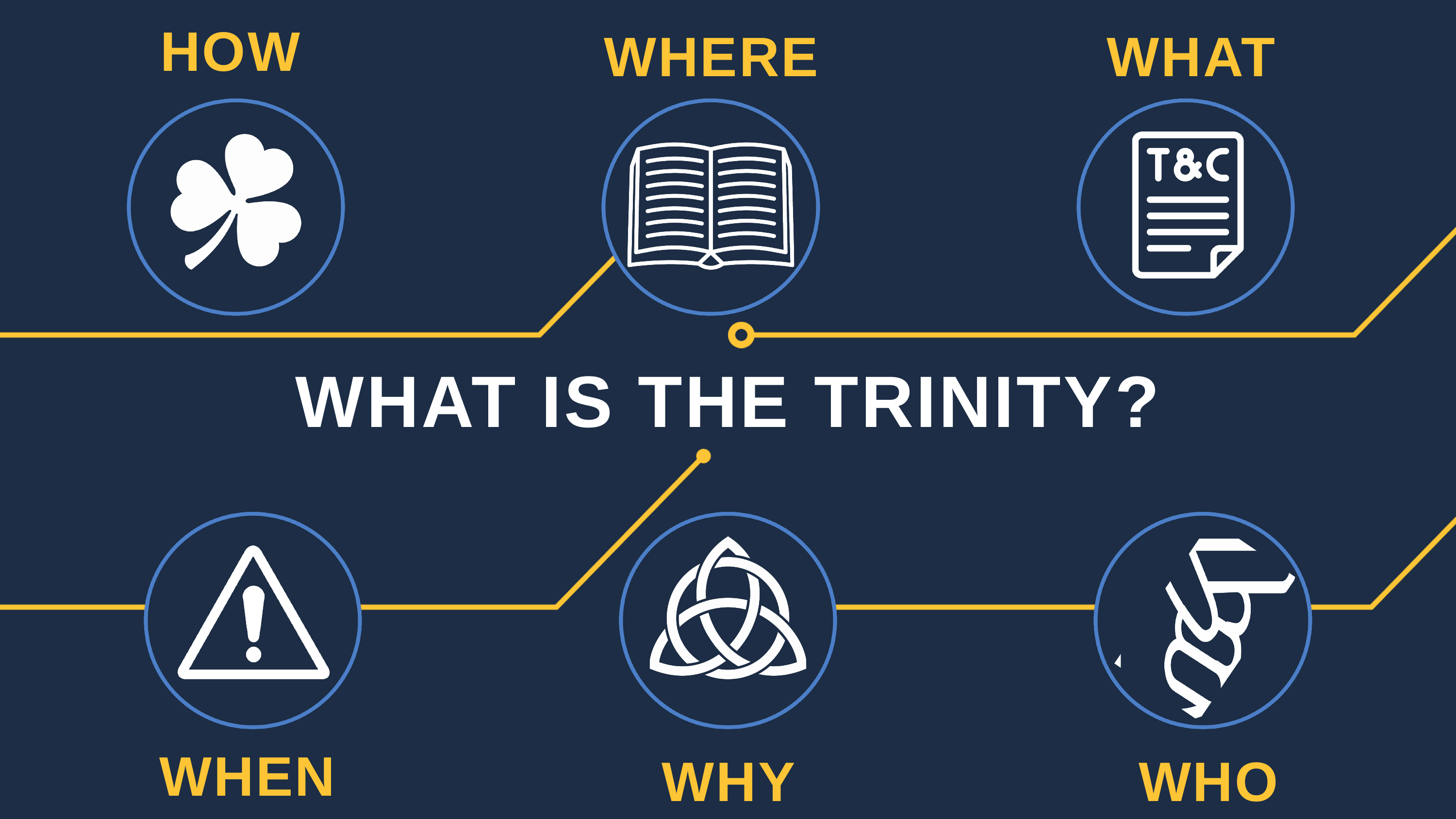

HOW
WHERE
WHAT

WHAT IS THE TRINITY?

WHEN
WHY
WHO